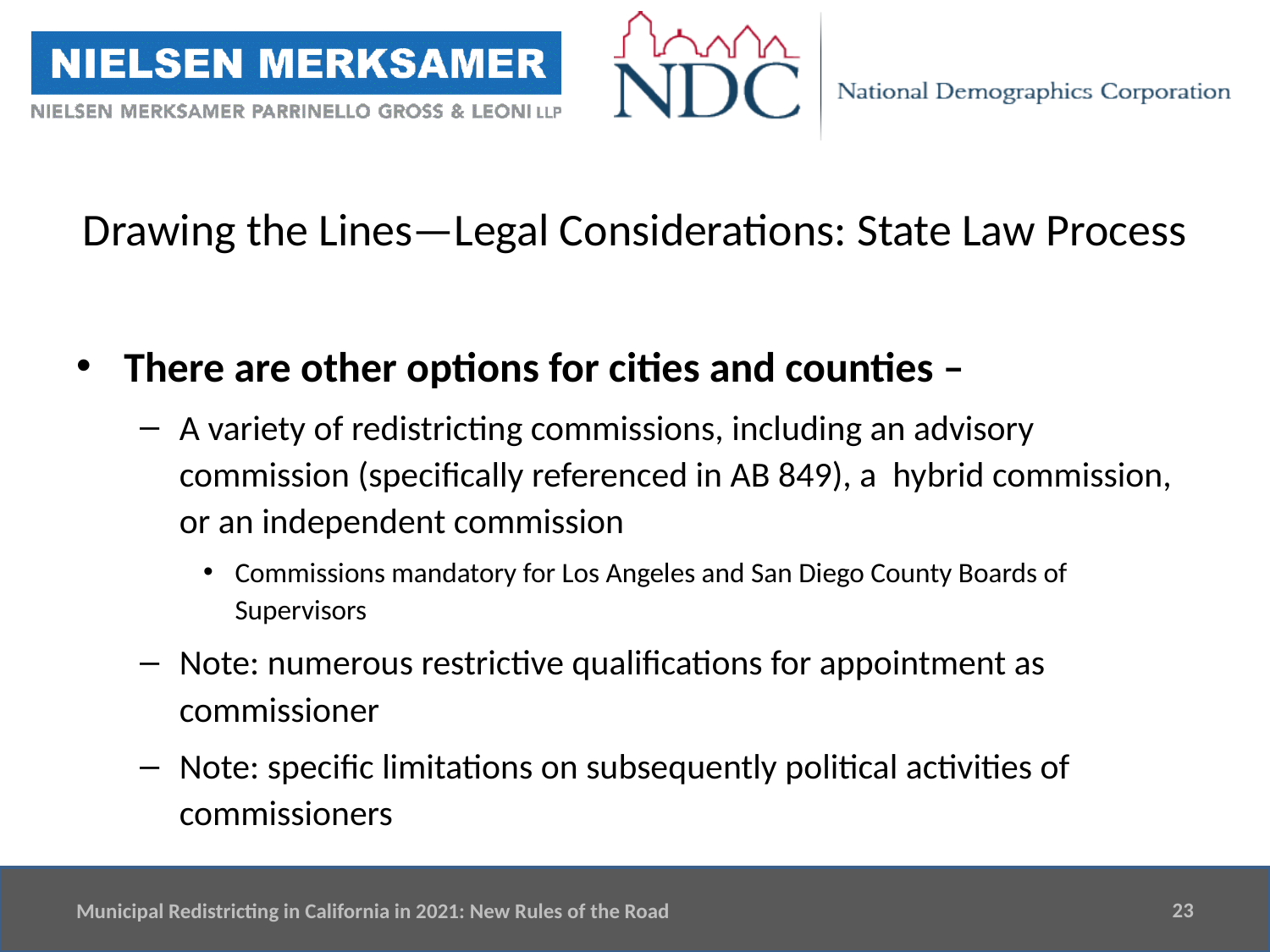

# Drawing the Lines—Legal Considerations: State Law Process
There are other options for cities and counties –
A variety of redistricting commissions, including an advisory  commission (specifically referenced in AB 849), a  hybrid commission, or an independent commission
Commissions mandatory for Los Angeles and San Diego County Boards of Supervisors
Note: numerous restrictive qualifications for appointment as commissioner
Note: specific limitations on subsequently political activities of commissioners

23
Municipal Redistricting in California in 2021: New Rules of the Road